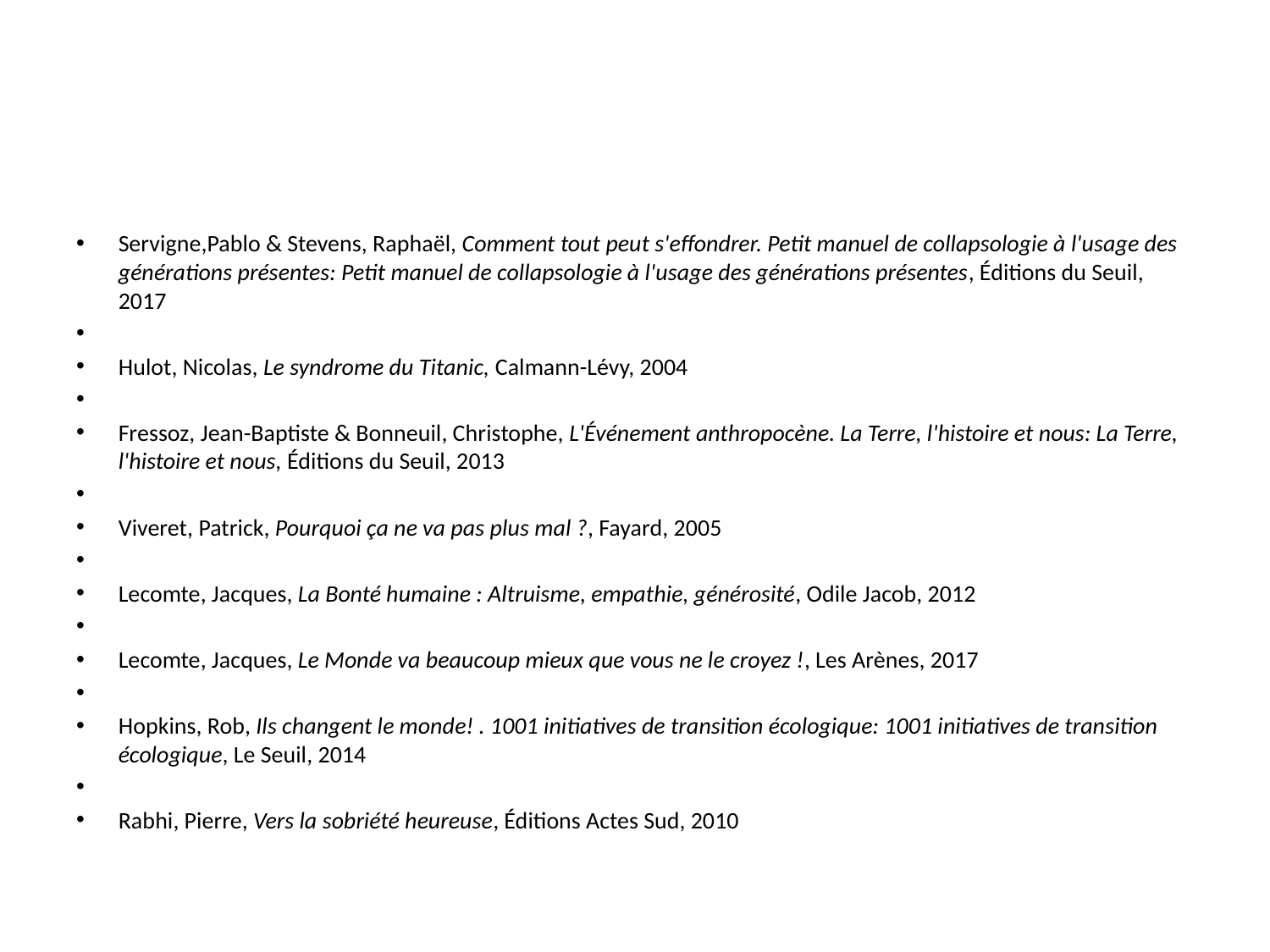

#
Servigne,Pablo & Stevens, Raphaël, Comment tout peut s'effondrer. Petit manuel de collapsologie à l'usage des générations présentes: Petit manuel de collapsologie à l'usage des générations présentes, Éditions du Seuil, 2017

Hulot, Nicolas, Le syndrome du Titanic, Calmann-Lévy, 2004

Fressoz, Jean-Baptiste & Bonneuil, Christophe, L'Événement anthropocène. La Terre, l'histoire et nous: La Terre, l'histoire et nous, Éditions du Seuil, 2013

Viveret, Patrick, Pourquoi ça ne va pas plus mal ?, Fayard, 2005

Lecomte, Jacques, La Bonté humaine : Altruisme, empathie, générosité, Odile Jacob, 2012

Lecomte, Jacques, Le Monde va beaucoup mieux que vous ne le croyez !, Les Arènes, 2017

Hopkins, Rob, Ils changent le monde! . 1001 initiatives de transition écologique: 1001 initiatives de transition écologique, Le Seuil, 2014

Rabhi, Pierre, Vers la sobriété heureuse, Éditions Actes Sud, 2010